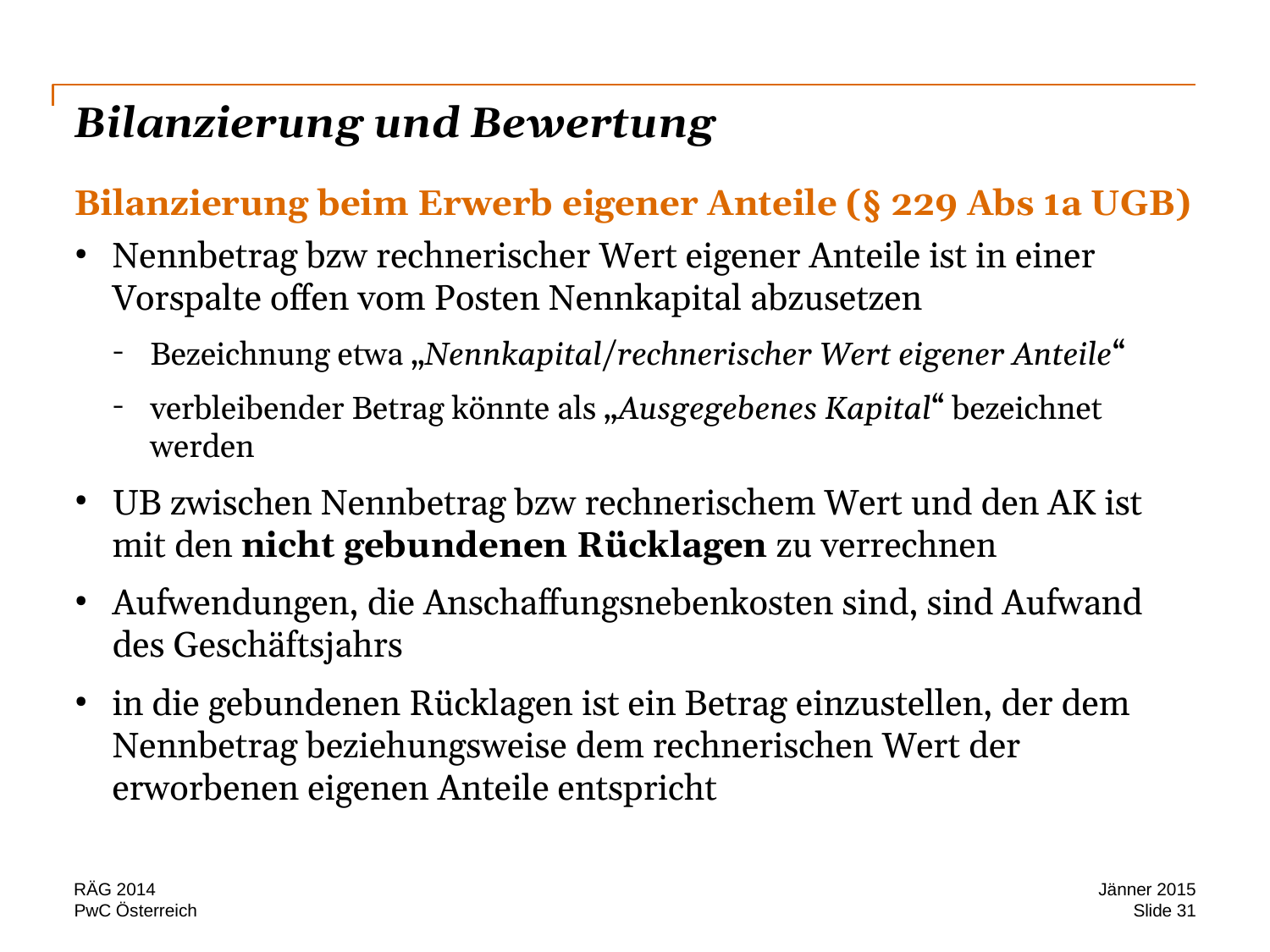

# Bilanzierung und Bewertung
Bilanzierung beim Erwerb eigener Anteile (§ 229 Abs 1a UGB)
Nennbetrag bzw rechnerischer Wert eigener Anteile ist in einer Vorspalte offen vom Posten Nennkapital abzusetzen
Bezeichnung etwa „Nennkapital/rechnerischer Wert eigener Anteile“
verbleibender Betrag könnte als „Ausgegebenes Kapital“ bezeichnet werden
UB zwischen Nennbetrag bzw rechnerischem Wert und den AK ist mit den nicht gebundenen Rücklagen zu verrechnen
Aufwendungen, die Anschaffungsnebenkosten sind, sind Aufwand des Geschäftsjahrs
in die gebundenen Rücklagen ist ein Betrag einzustellen, der dem Nennbetrag beziehungsweise dem rechnerischen Wert der erworbenen eigenen Anteile entspricht
RÄG 2014
Jänner 2015

Slide 31